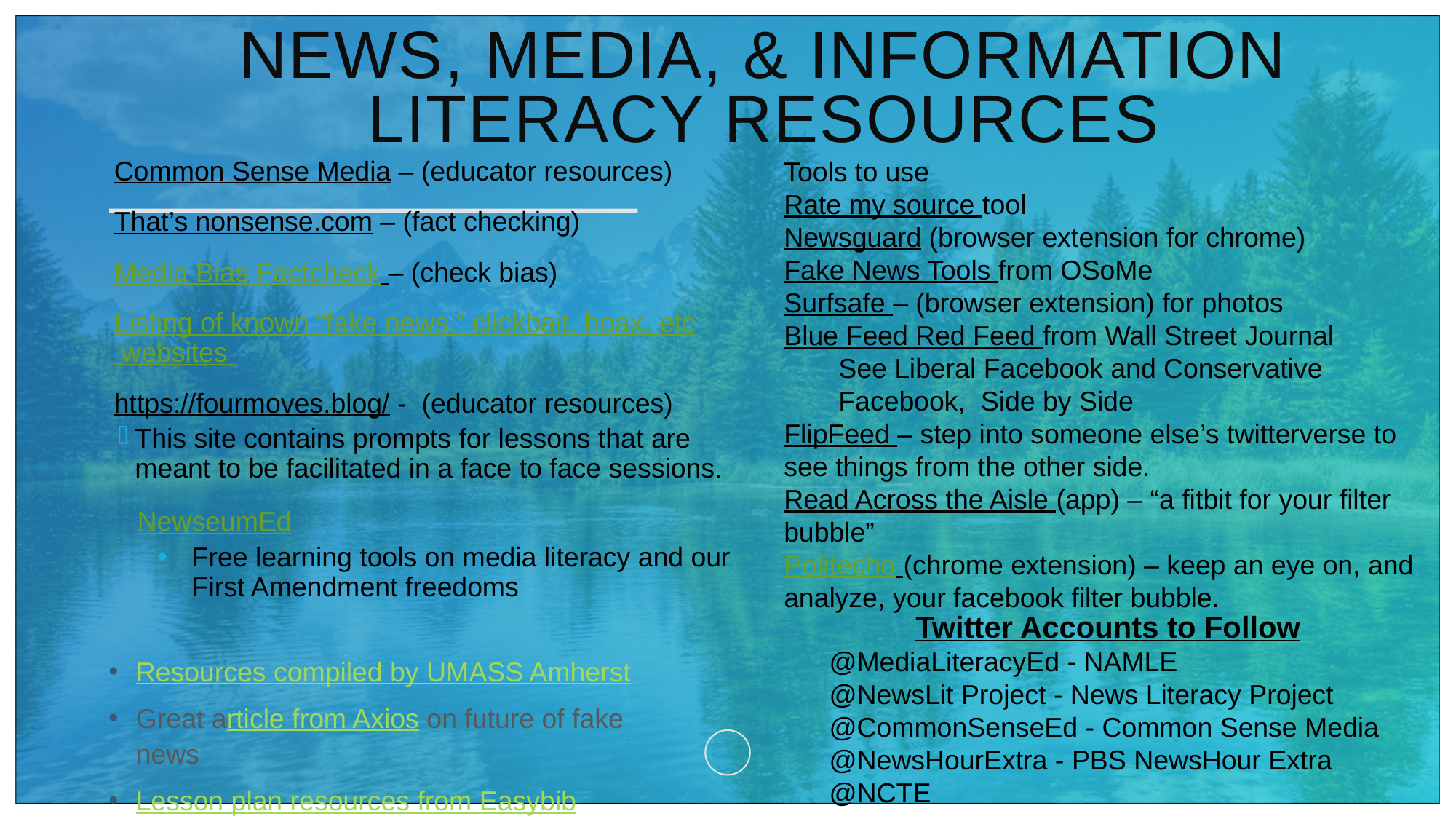

# News, Media, & Information literacy resources
Tools to use
Rate my source tool
Newsguard (browser extension for chrome)
Fake News Tools from OSoMe
Surfsafe – (browser extension) for photos
Blue Feed Red Feed from Wall Street Journal
See Liberal Facebook and Conservative Facebook,  Side by Side
FlipFeed – step into someone else’s twitterverse to see things from the other side.
Read Across the Aisle (app) – “a fitbit for your filter bubble”
Politecho (chrome extension) – keep an eye on, and analyze, your facebook filter bubble.

Common Sense Media – (educator resources)
That’s nonsense.com – (fact checking)
Media Bias Factcheck – (check bias)
Listing of known “fake news,” clickbait, hoax, etc websites
https://fourmoves.blog/ -  (educator resources)
This site contains prompts for lessons that are meant to be facilitated in a face to face sessions.
NewseumEd
Free learning tools on media literacy and our First Amendment freedoms
Twitter Accounts to Follow
@MediaLiteracyEd - NAMLE
@NewsLit Project - News Literacy Project
@CommonSenseEd - Common Sense Media
@NewsHourExtra - PBS NewsHour Extra
@NCTE

Resources compiled by UMASS Amherst
Great article from Axios on future of fake news
Lesson plan resources from Easybib